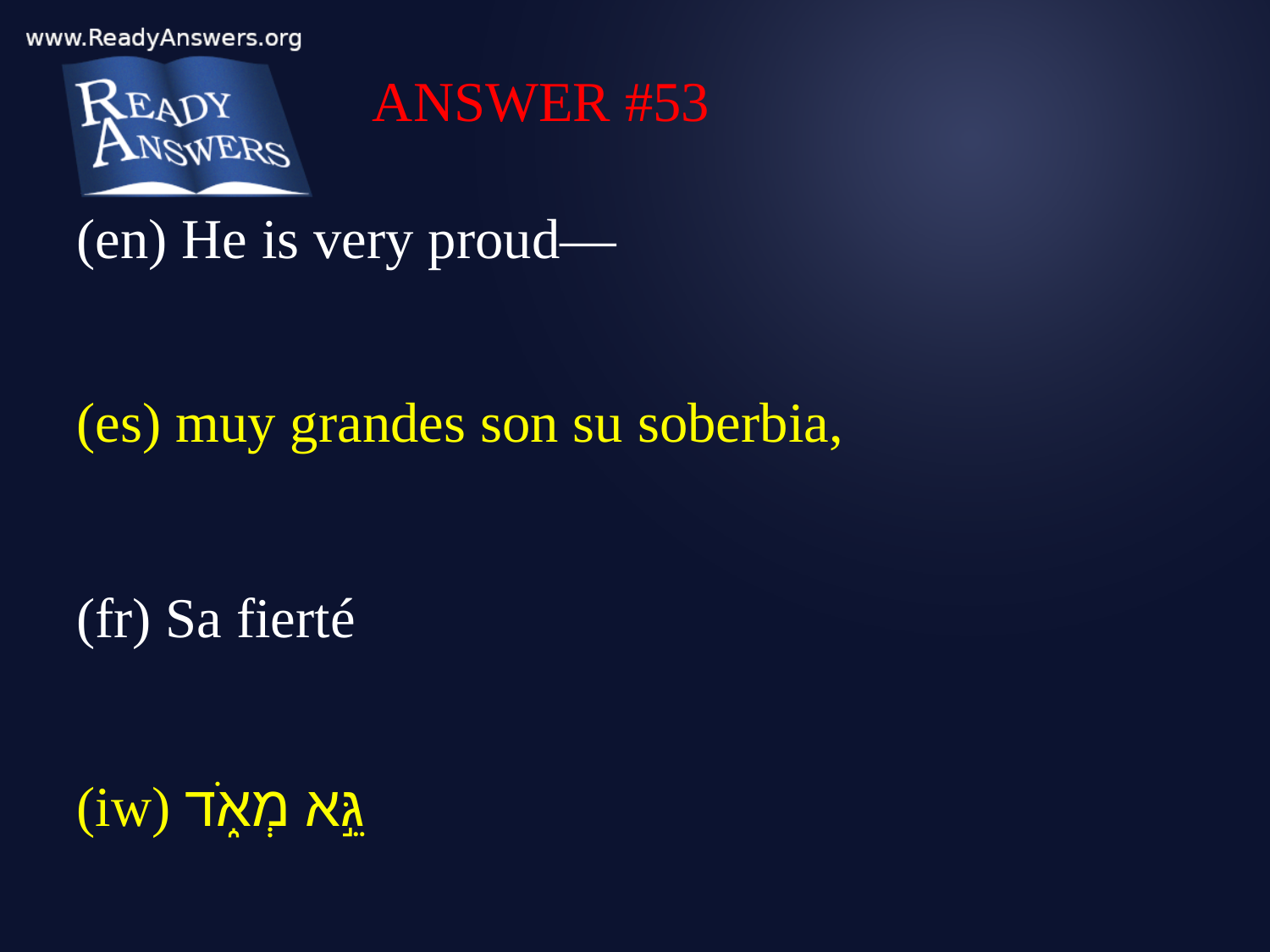

ANSWER #53
(en) He is very proud—
(es) muy grandes son su soberbia,
(fr) Sa fierté
(iw) גֵּ֣א מְאֹ֑ד